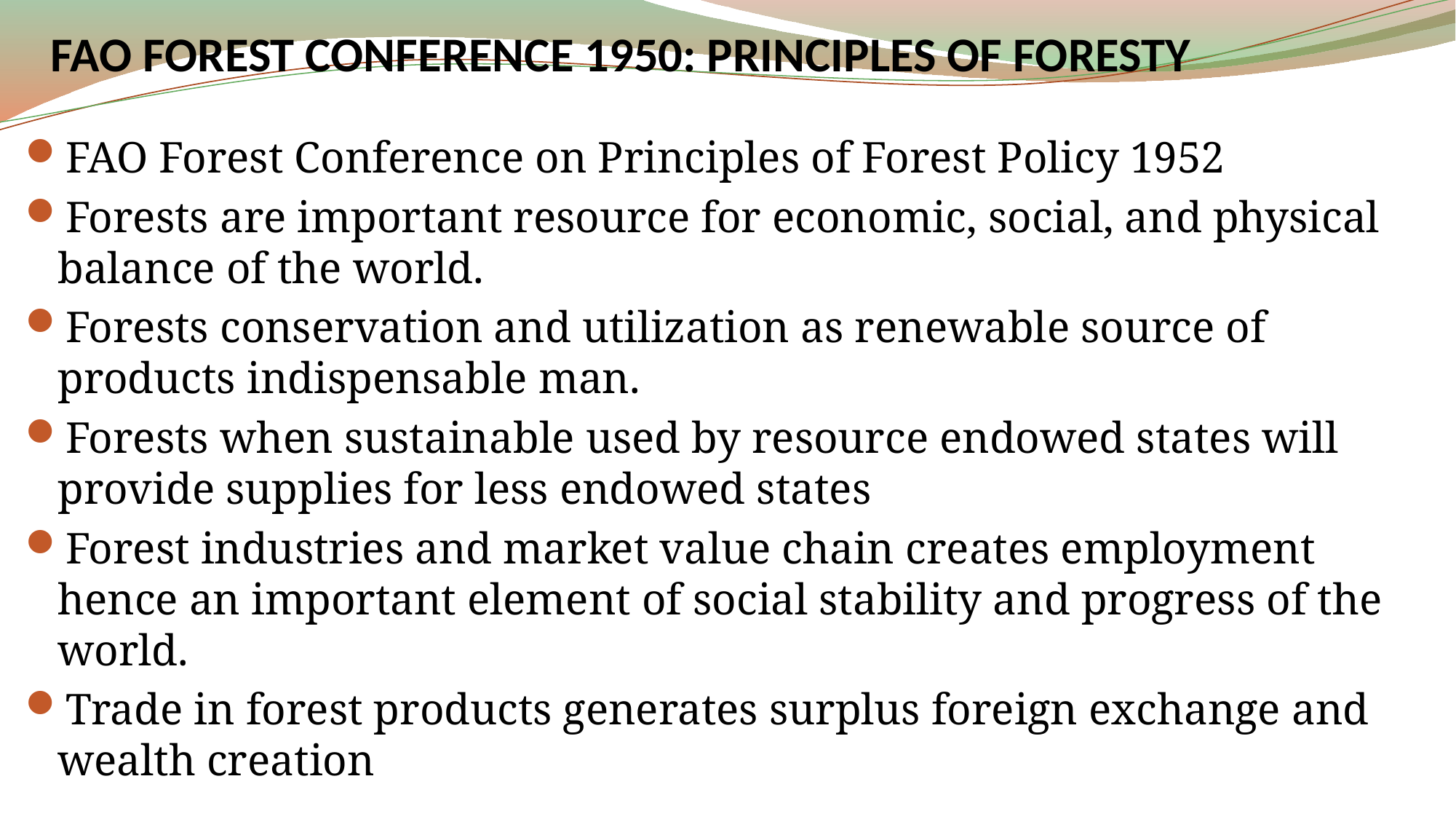

# FAO FOREST CONFERENCE 1950: PRINCIPLES OF FORESTY
FAO Forest Conference on Principles of Forest Policy 1952
Forests are important resource for economic, social, and physical balance of the world.
Forests conservation and utilization as renewable source of products indispensable man.
Forests when sustainable used by resource endowed states will provide supplies for less endowed states
Forest industries and market value chain creates employment hence an important element of social stability and progress of the world.
Trade in forest products generates surplus foreign exchange and wealth creation